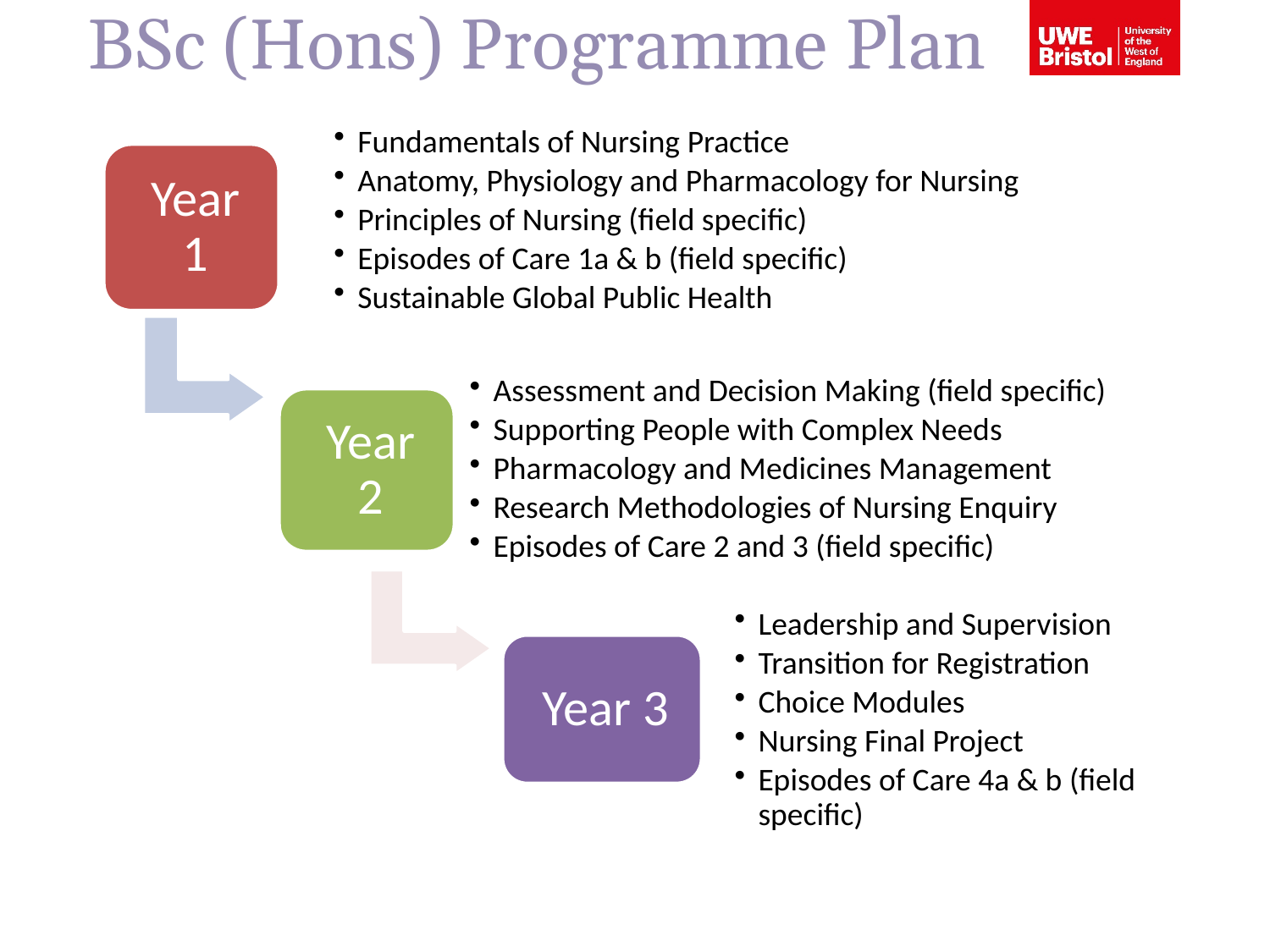

BSc (Hons) Programme Plan
Year 1
Fundamentals of Nursing Practice
Anatomy, Physiology and Pharmacology for Nursing
Principles of Nursing (field specific)
Episodes of Care 1a & b (field specific)
Sustainable Global Public Health
Year 2
Assessment and Decision Making (field specific)
Supporting People with Complex Needs
Pharmacology and Medicines Management
Research Methodologies of Nursing Enquiry
Episodes of Care 2 and 3 (field specific)
Year 3
Leadership and Supervision
Transition for Registration
Choice Modules
Nursing Final Project
Episodes of Care 4a & b (field specific)